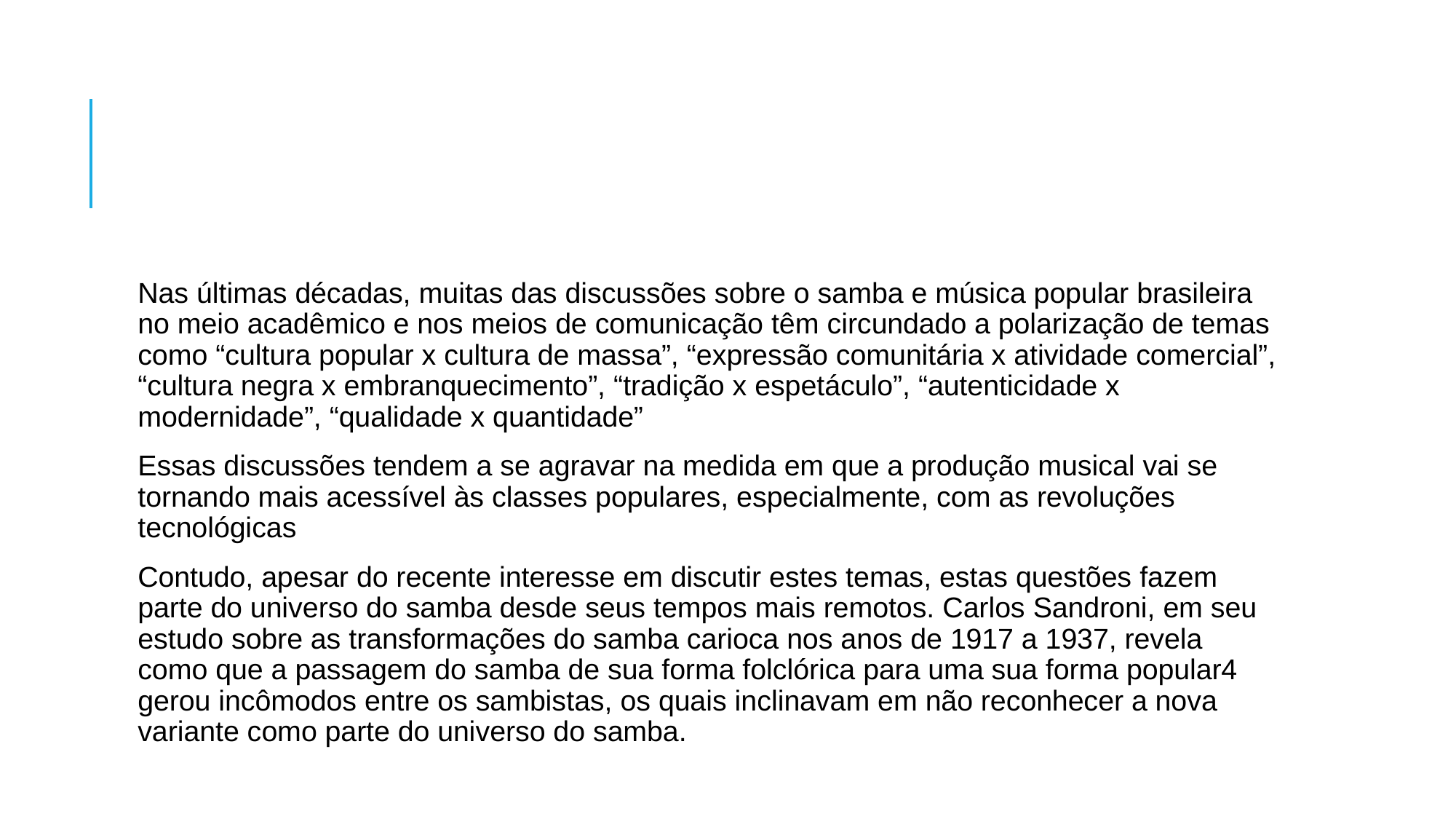

#
Nas últimas décadas, muitas das discussões sobre o samba e música popular brasileira no meio acadêmico e nos meios de comunicação têm circundado a polarização de temas como “cultura popular x cultura de massa”, “expressão comunitária x atividade comercial”, “cultura negra x embranquecimento”, “tradição x espetáculo”, “autenticidade x modernidade”, “qualidade x quantidade”
Essas discussões tendem a se agravar na medida em que a produção musical vai se tornando mais acessível às classes populares, especialmente, com as revoluções tecnológicas
Contudo, apesar do recente interesse em discutir estes temas, estas questões fazem parte do universo do samba desde seus tempos mais remotos. Carlos Sandroni, em seu estudo sobre as transformações do samba carioca nos anos de 1917 a 1937, revela como que a passagem do samba de sua forma folclórica para uma sua forma popular4 gerou incômodos entre os sambistas, os quais inclinavam em não reconhecer a nova variante como parte do universo do samba.